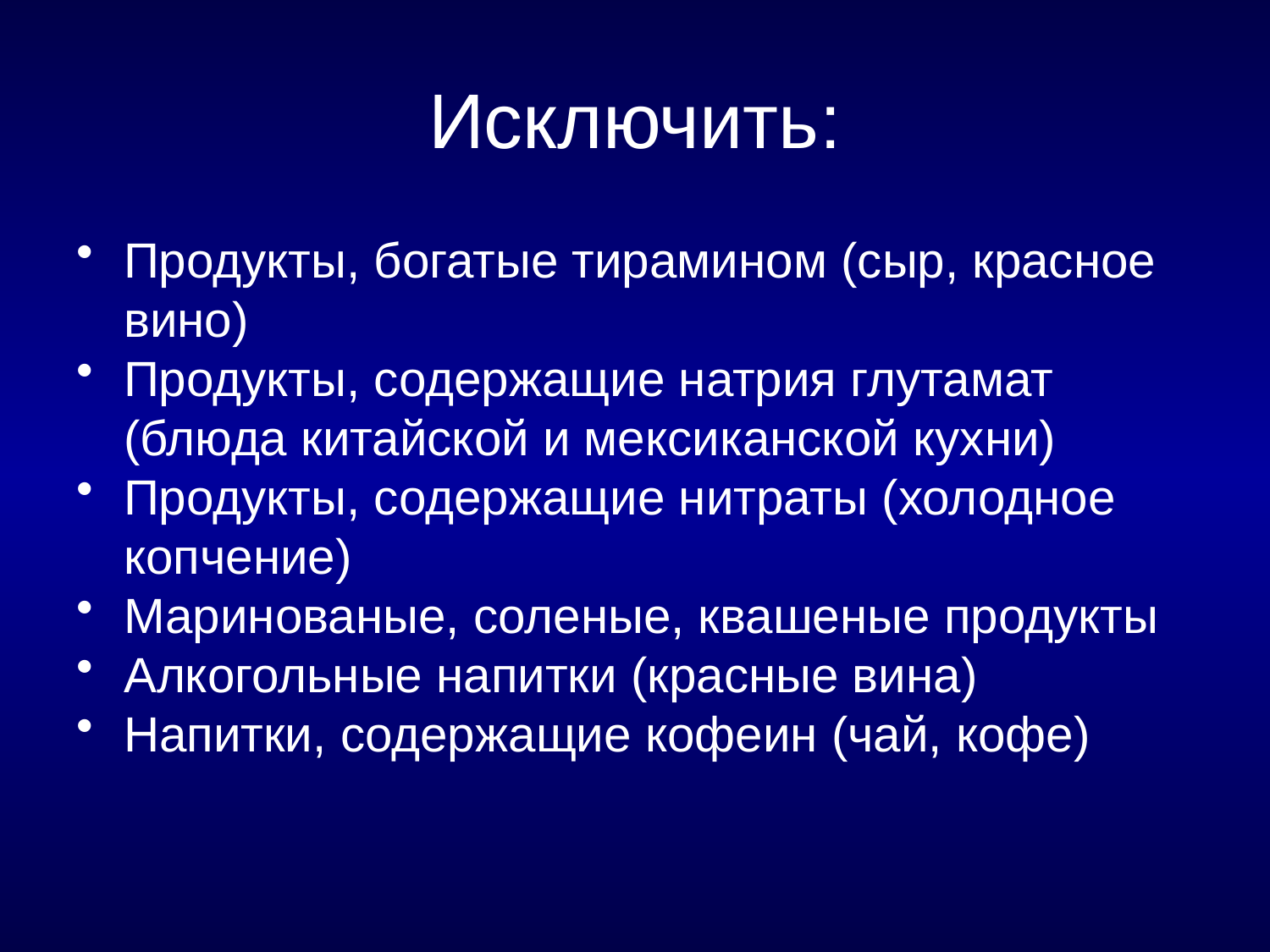

# Исключить:
Продукты, богатые тирамином (сыр, красное вино)
Продукты, содержащие натрия глутамат (блюда китайской и мексиканской кухни)
Продукты, содержащие нитраты (холодное копчение)
Маринованые, соленые, квашеные продукты
Алкогольные напитки (красные вина)
Напитки, содержащие кофеин (чай, кофе)